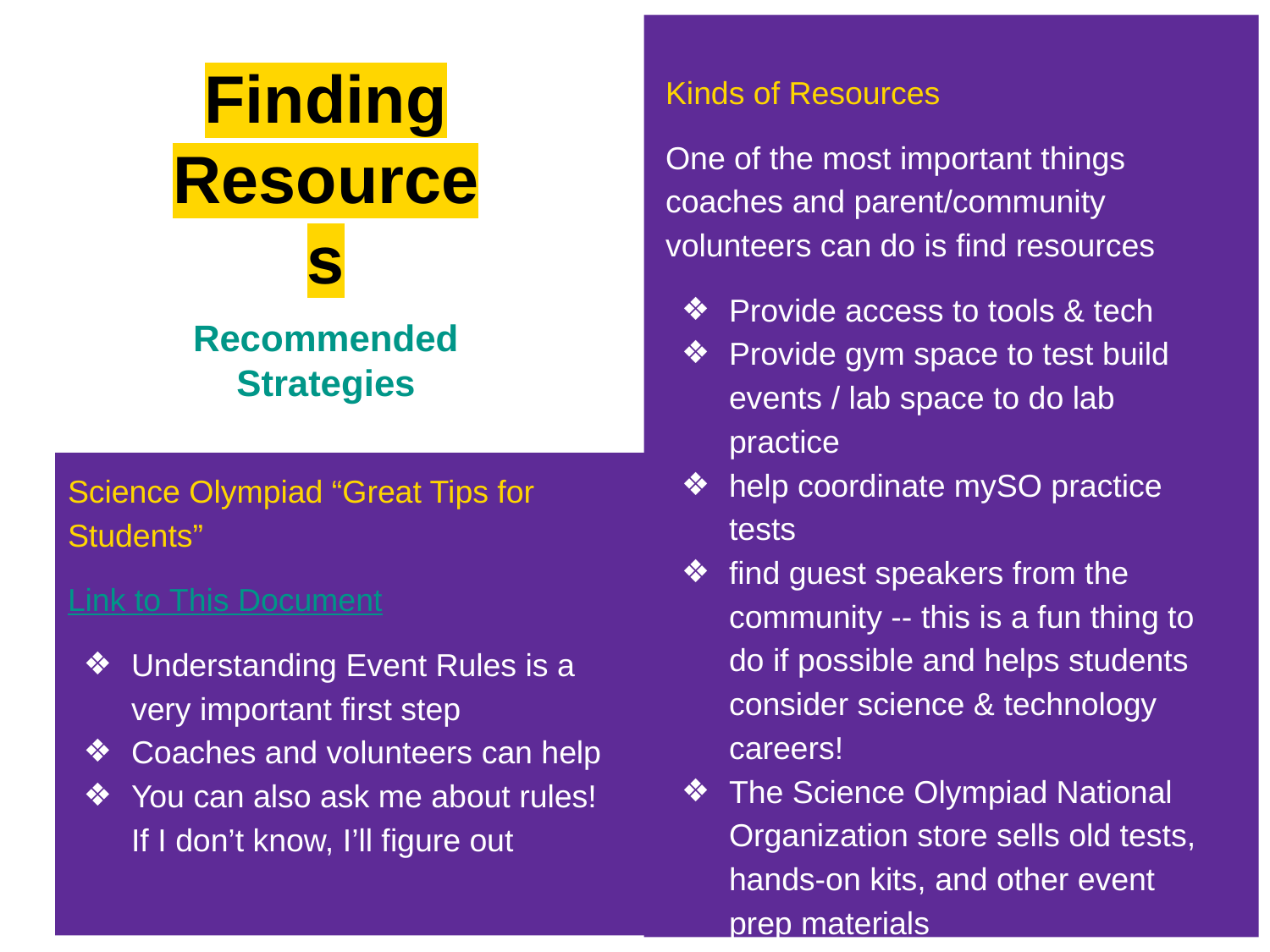

# Finding Resources
Kinds of Resources
One of the most important things coaches and parent/community volunteers can do is find resources
Provide access to tools & tech
Provide gym space to test build events / lab space to do lab practice
help coordinate mySO practice tests
find guest speakers from the community -- this is a fun thing to do if possible and helps students consider science & technology careers!
The Science Olympiad National Organization store sells old tests, hands-on kits, and other event prep materials

Recommended Strategies
Science Olympiad “Great Tips for Students”
Link to This Document
Understanding Event Rules is a very important first step
Coaches and volunteers can help
You can also ask me about rules!  If I don’t know, I’ll figure out